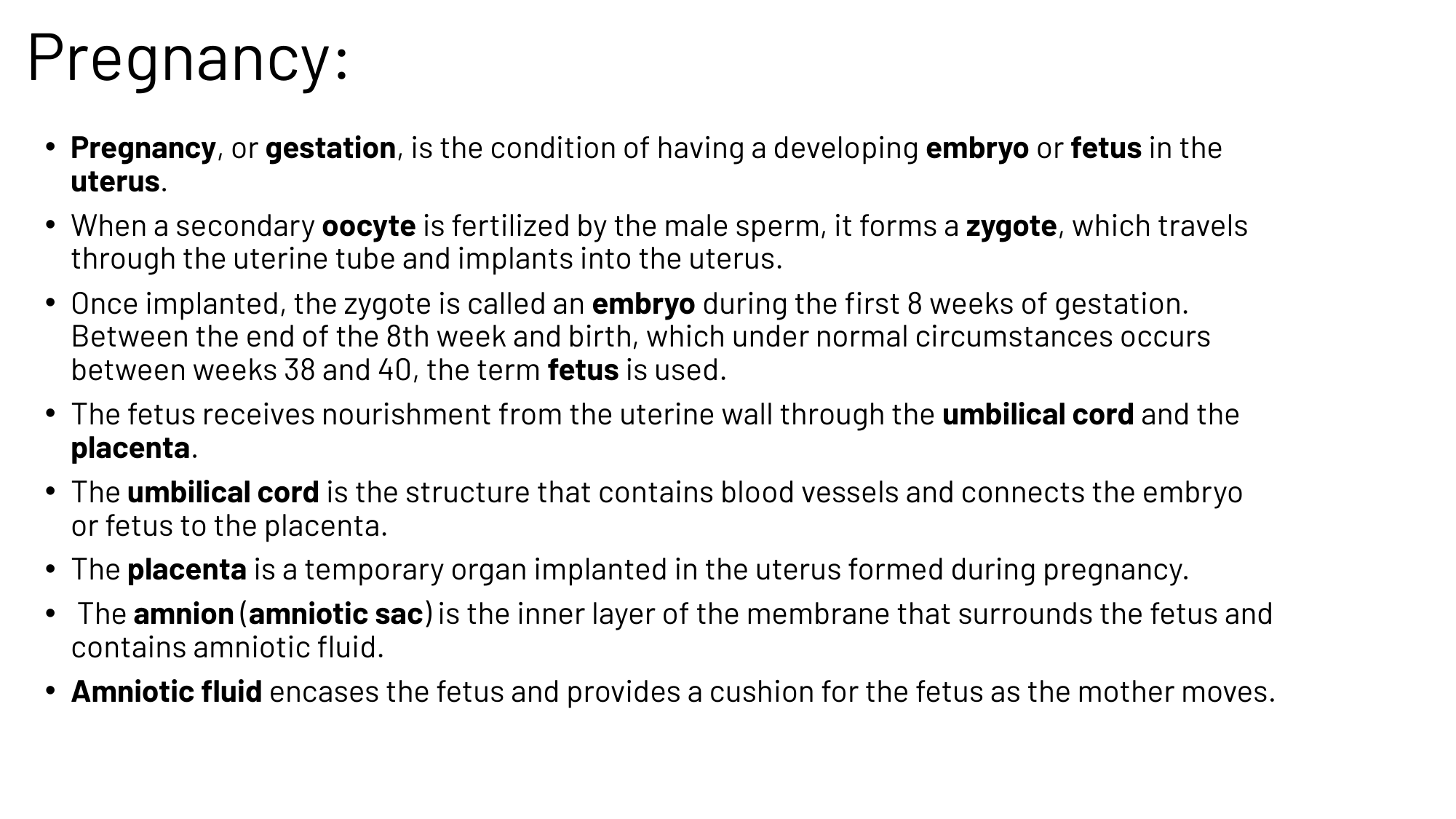

# Pregnancy:
Pregnancy, or gestation, is the condition of having a developing embryo or fetus in the uterus.
When a secondary oocyte is fertilized by the male sperm, it forms a zygote, which travels through the uterine tube and implants into the uterus.
Once implanted, the zygote is called an embryo during the first 8 weeks of gestation. Between the end of the 8th week and birth, which under normal circumstances occurs between weeks 38 and 40, the term fetus is used.
The fetus receives nourishment from the uterine wall through the umbilical cord and the placenta.
The umbilical cord is the structure that contains blood vessels and connects the embryo or fetus to the placenta.
The placenta is a temporary organ implanted in the uterus formed during pregnancy.
 The amnion (amniotic sac) is the inner layer of the membrane that surrounds the fetus and contains amniotic fluid.
Amniotic fluid encases the fetus and provides a cushion for the fetus as the mother moves.